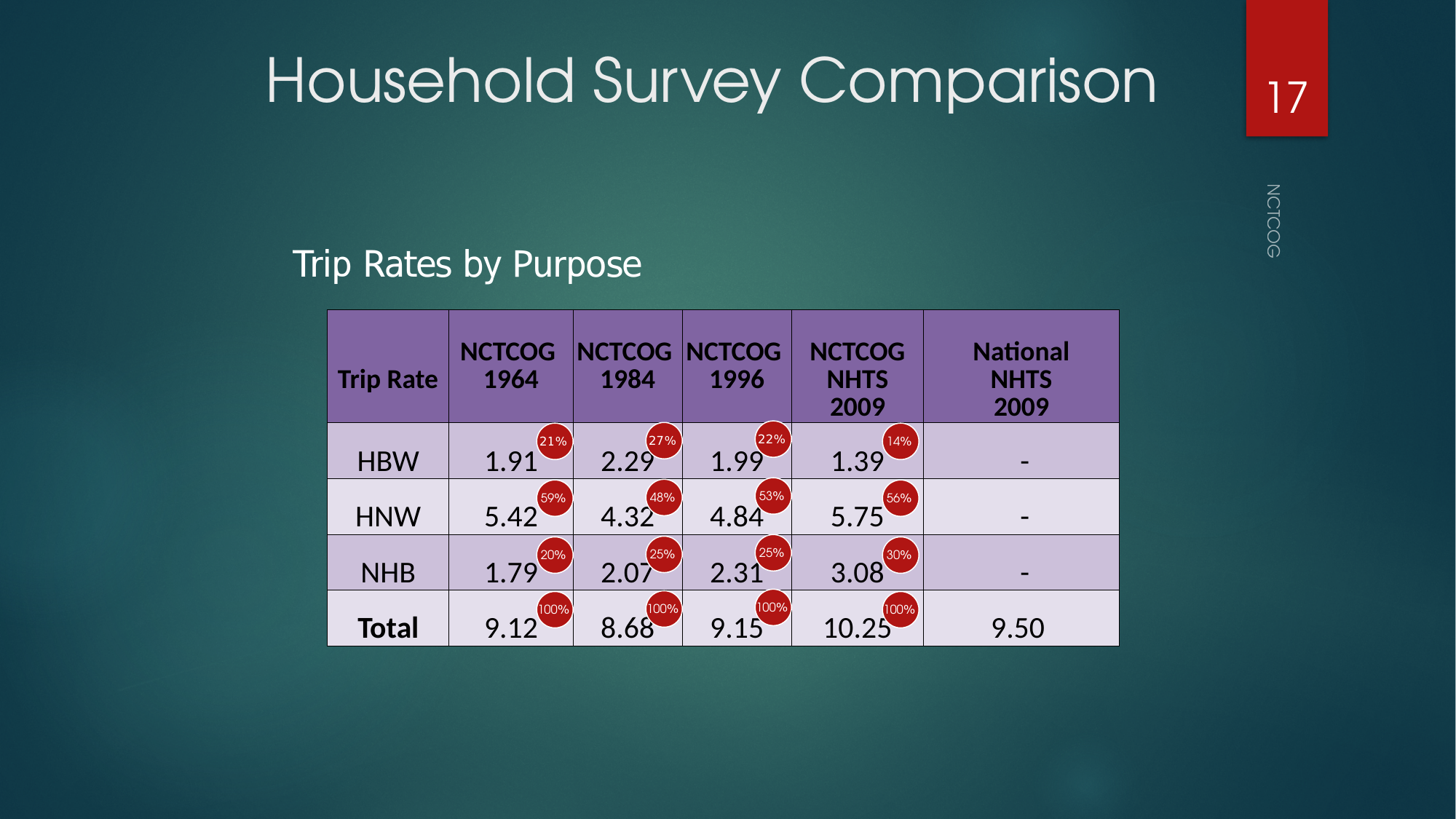

17
# Household Survey Comparison

Trip Rates by Purpose

NCTCOG
| Trip Rate | NCTCOG 1964 | NCTCOG 1984 | NCTCOG 1996 | NCTCOG NHTS 2009 | National NHTS 2009 |
| --- | --- | --- | --- | --- | --- |
| HBW | 1.91 | 2.29 | 1.99 | 1.39 | - |
| HNW | 5.42 | 4.32 | 4.84 | 5.75 | - |
| NHB | 1.79 | 2.07 | 2.31 | 3.08 | - |
| Total | 9.12 | 8.68 | 9.15 | 10.25 | 9.50 |
22%
27%
21%
14%
53%
48%
59%
56%
25%
25%
20%
30%
100%
100%
100%
100%